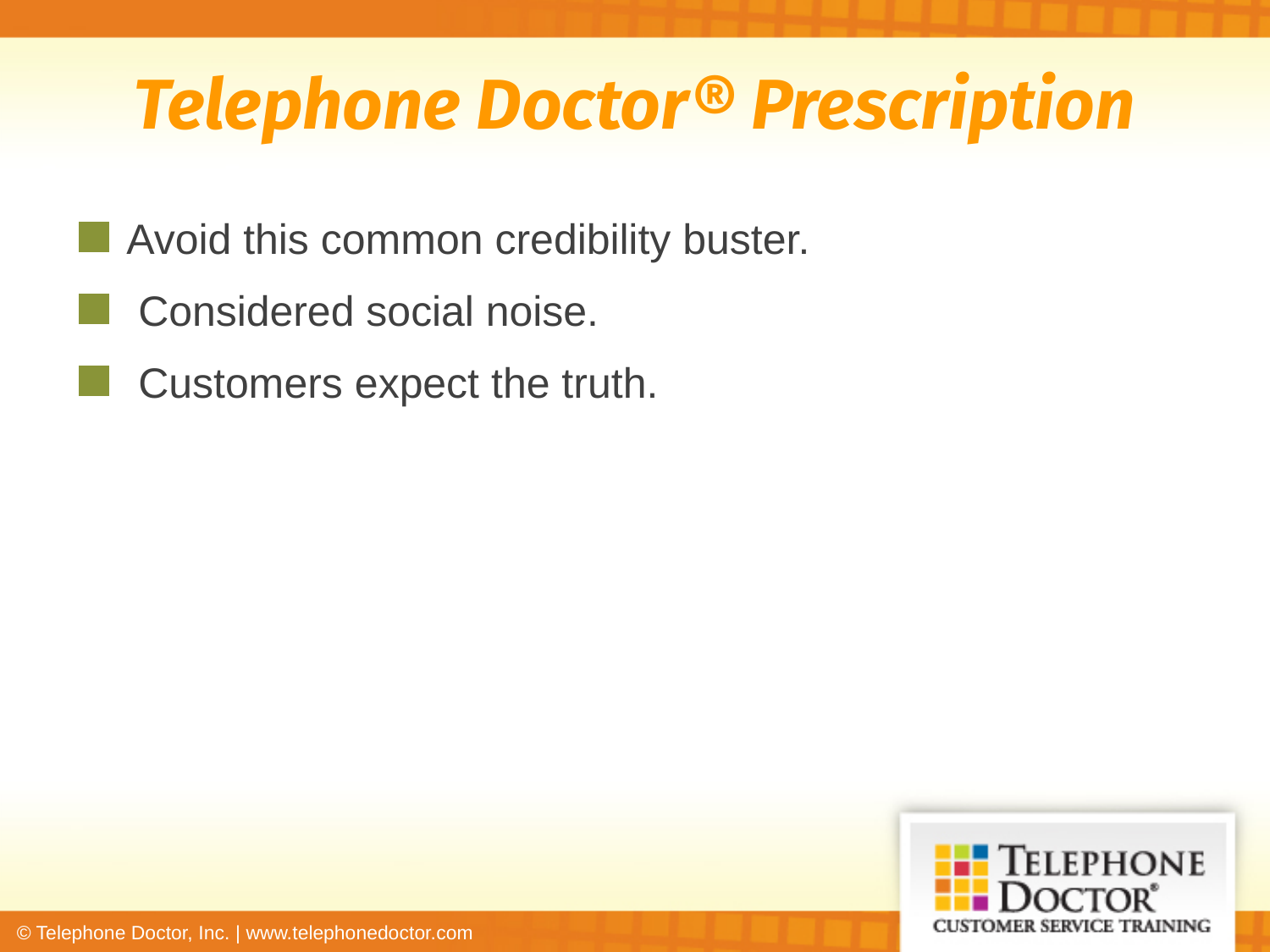

Telephone Doctor® Prescription
Avoid this common credibility buster.
 Considered social noise.
 Customers expect the truth.